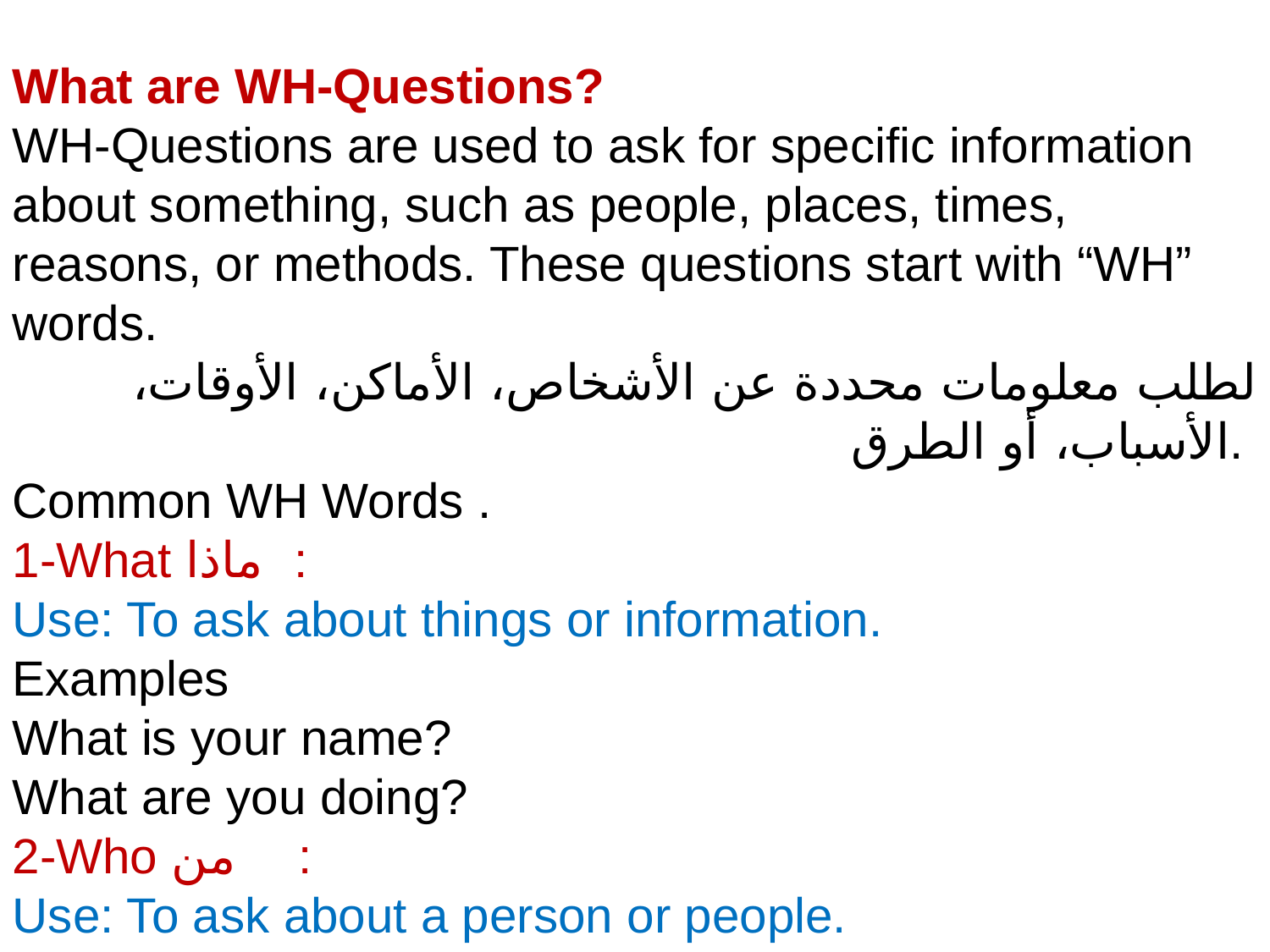

What are WH-Questions?
WH-Questions are used to ask for specific information about something, such as people, places, times, reasons, or methods. These questions start with “WH” words.
لطلب معلومات محددة عن الأشخاص، الأماكن، الأوقات، الأسباب، أو الطرق.
Common WH Words .
1-What ماذا  :
Use: To ask about things or information.
Examples
What is your name?
What are you doing?
2-Who من    :
Use: To ask about a person or people.
Examples
Who is your teacher?
Who called you?